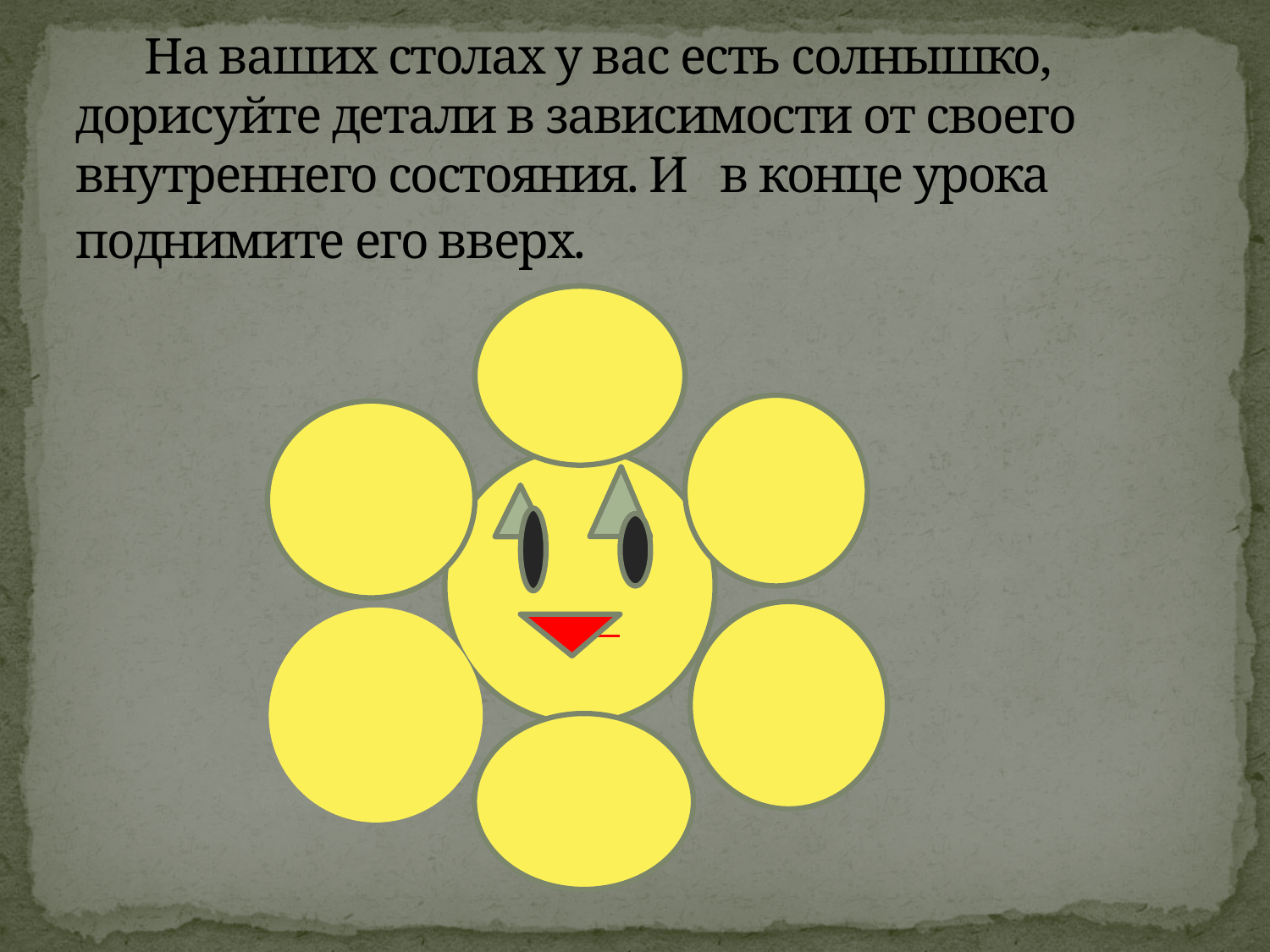

# На ваших столах у вас есть солнышко, дорисуйте детали в зависимости от своего внутреннего состояния. И   в конце урока поднимите его вверх.